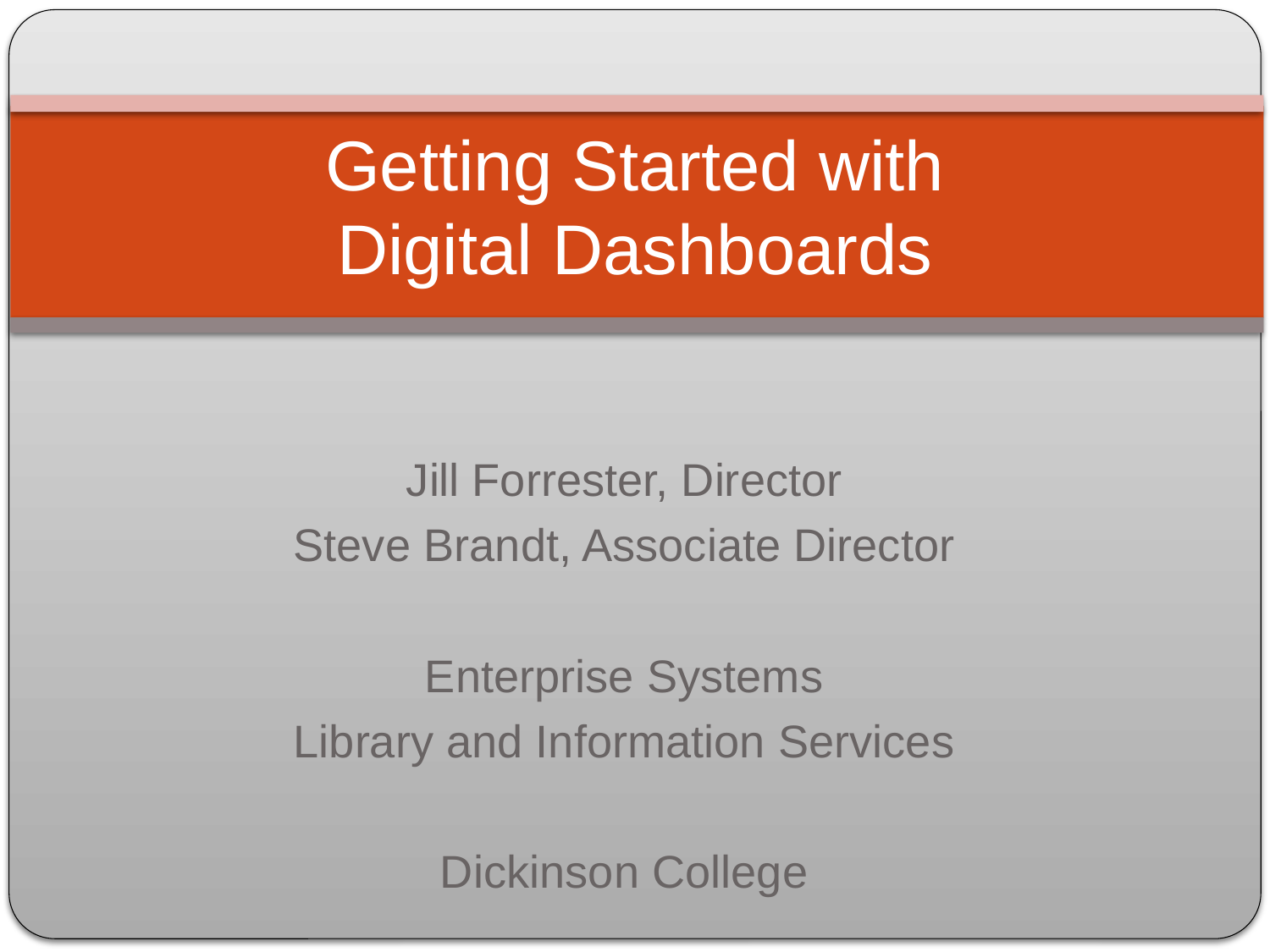

# Getting Started with Digital Dashboards
Jill Forrester, Director
Steve Brandt, Associate Director

Enterprise Systems
Library and Information Services

Dickinson College